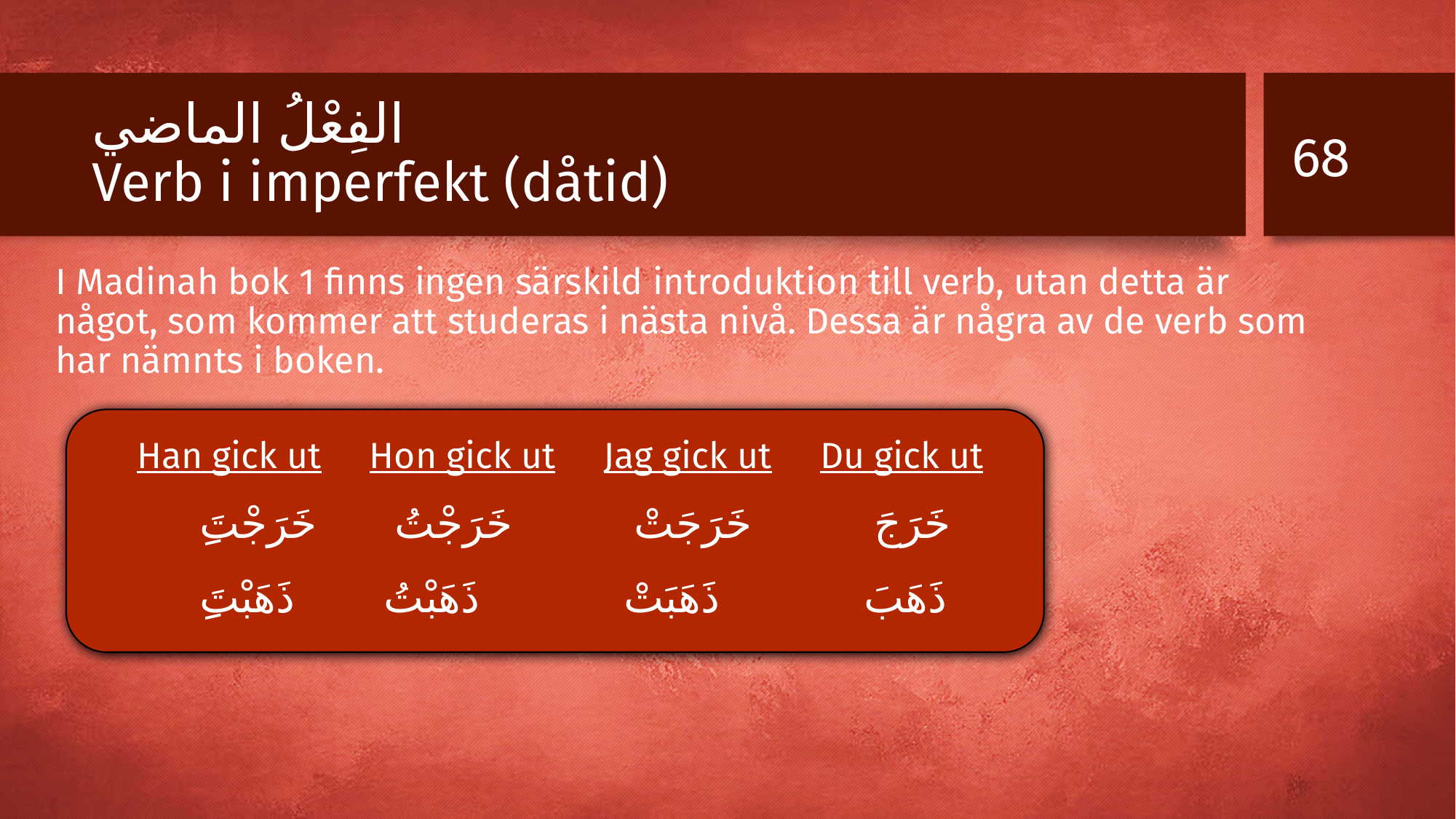

68
# الفِعْلُ الماضي Verb i imperfekt (dåtid)
I Madinah bok 1 finns ingen särskild introduktion till verb, utan detta är något, som kommer att studeras i nästa nivå. Dessa är några av de verb som har nämnts i boken.

     Han gick ut     Hon gick ut     Jag gick ut     Du gick ut
          خَرَجَ           خَرَجَتْ           خَرَجْتُ       خَرَجْتَِ
          ذَهَبَ             ذَهَبَتْ             ذَهَبْتُ        ذَهَبْتَِ